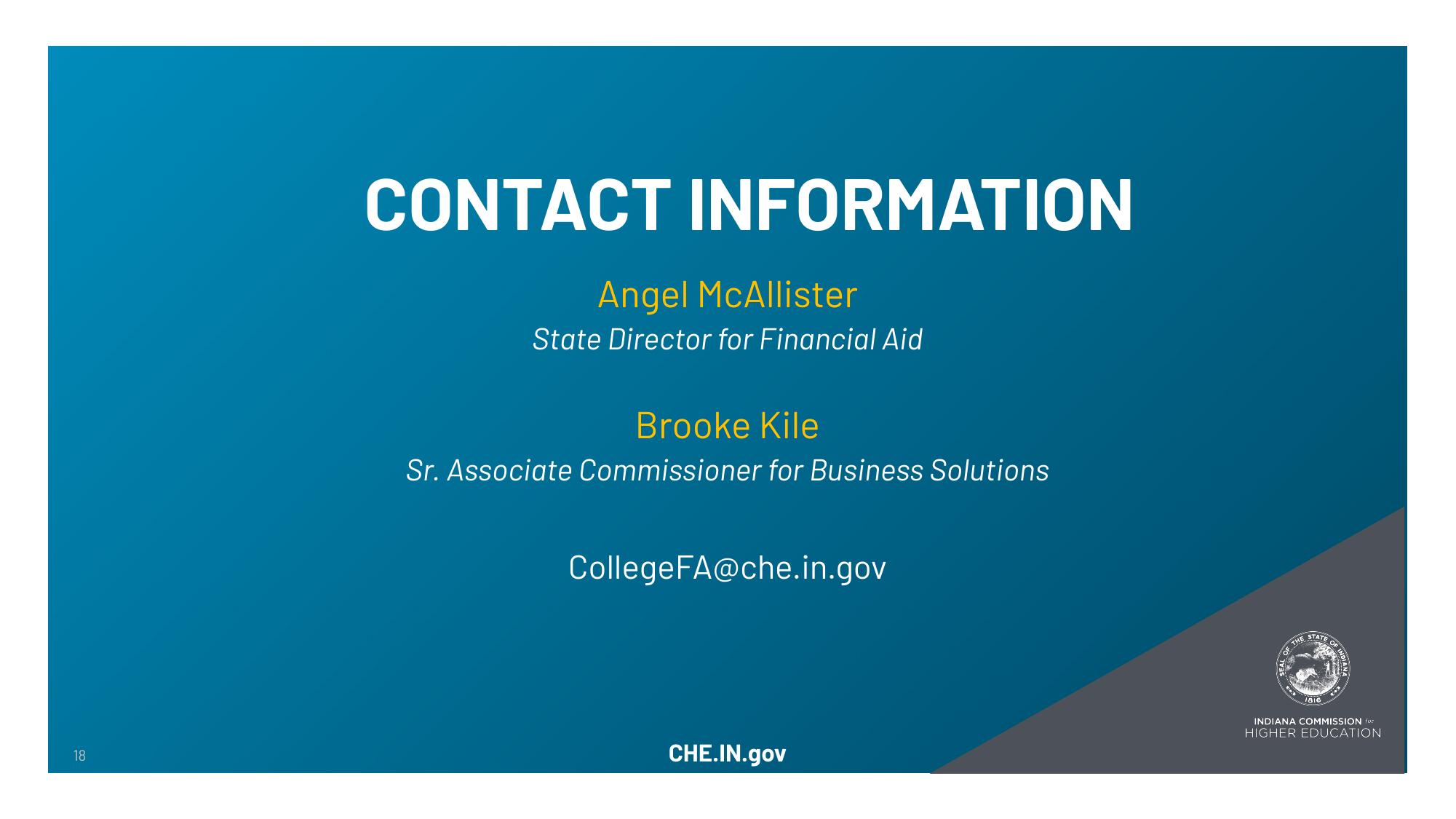

Angel McAllister
State Director for Financial Aid
Brooke Kile
Sr. Associate Commissioner for Business Solutions
CollegeFA@che.in.gov